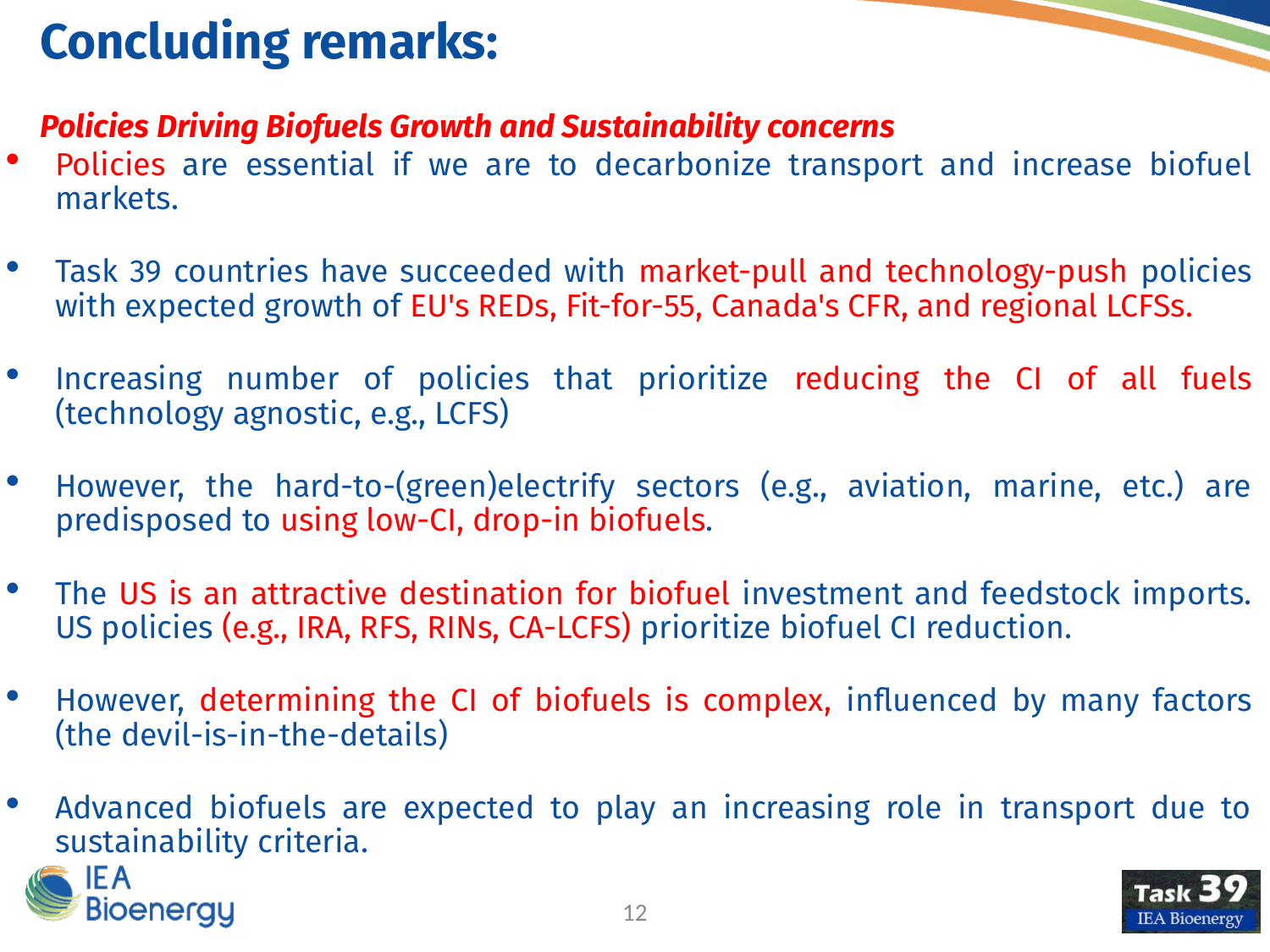

Concluding remarks:
Policies Driving Biofuels Growth and Sustainability concerns
Policies are essential if we are to decarbonize transport and increase biofuel markets.
Task 39 countries have succeeded with market-pull and technology-push policies with expected growth of EU's REDs, Fit-for-55, Canada's CFR, and regional LCFSs.
Increasing number of policies that prioritize reducing the CI of all fuels (technology agnostic, e.g., LCFS)
However, the hard-to-(green)electrify sectors (e.g., aviation, marine, etc.) are predisposed to using low-CI, drop-in biofuels.
The US is an attractive destination for biofuel investment and feedstock imports. US policies (e.g., IRA, RFS, RINs, CA-LCFS) prioritize biofuel CI reduction.
However, determining the CI of biofuels is complex, influenced by many factors (the devil-is-in-the-details)
Advanced biofuels are expected to play an increasing role in transport due to sustainability criteria.